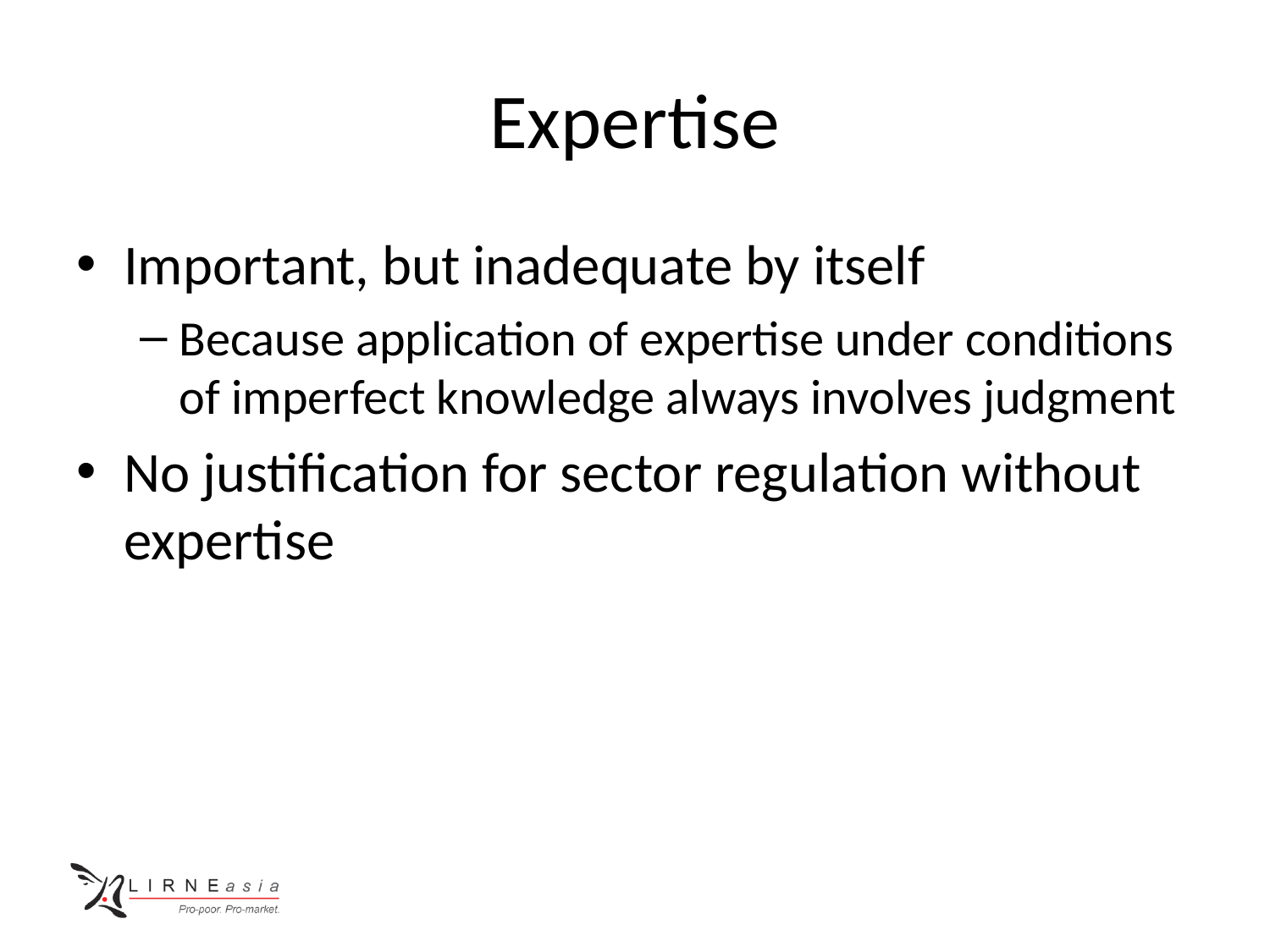

# Expertise
Important, but inadequate by itself
Because application of expertise under conditions of imperfect knowledge always involves judgment
No justification for sector regulation without expertise